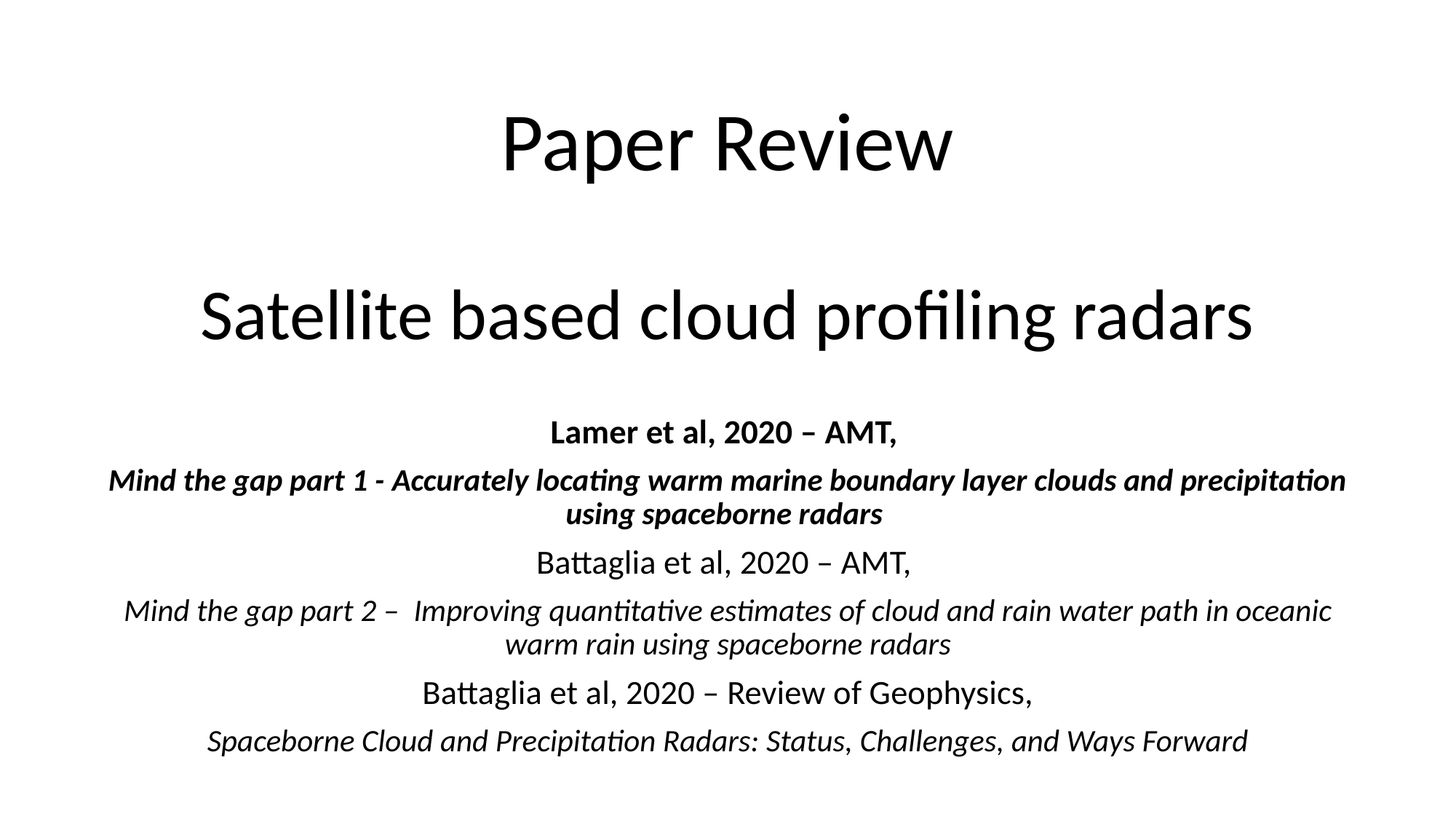

# Paper Review Satellite based cloud profiling radars
Lamer et al, 2020 – AMT,
Mind the gap part 1 - Accurately locating warm marine boundary layer clouds and precipitation using spaceborne radars
Battaglia et al, 2020 – AMT,
Mind the gap part 2 –  Improving quantitative estimates of cloud and rain water path in oceanic warm rain using spaceborne radars
Battaglia et al, 2020 – Review of Geophysics,
Spaceborne Cloud and Precipitation Radars: Status, Challenges, and Ways Forward